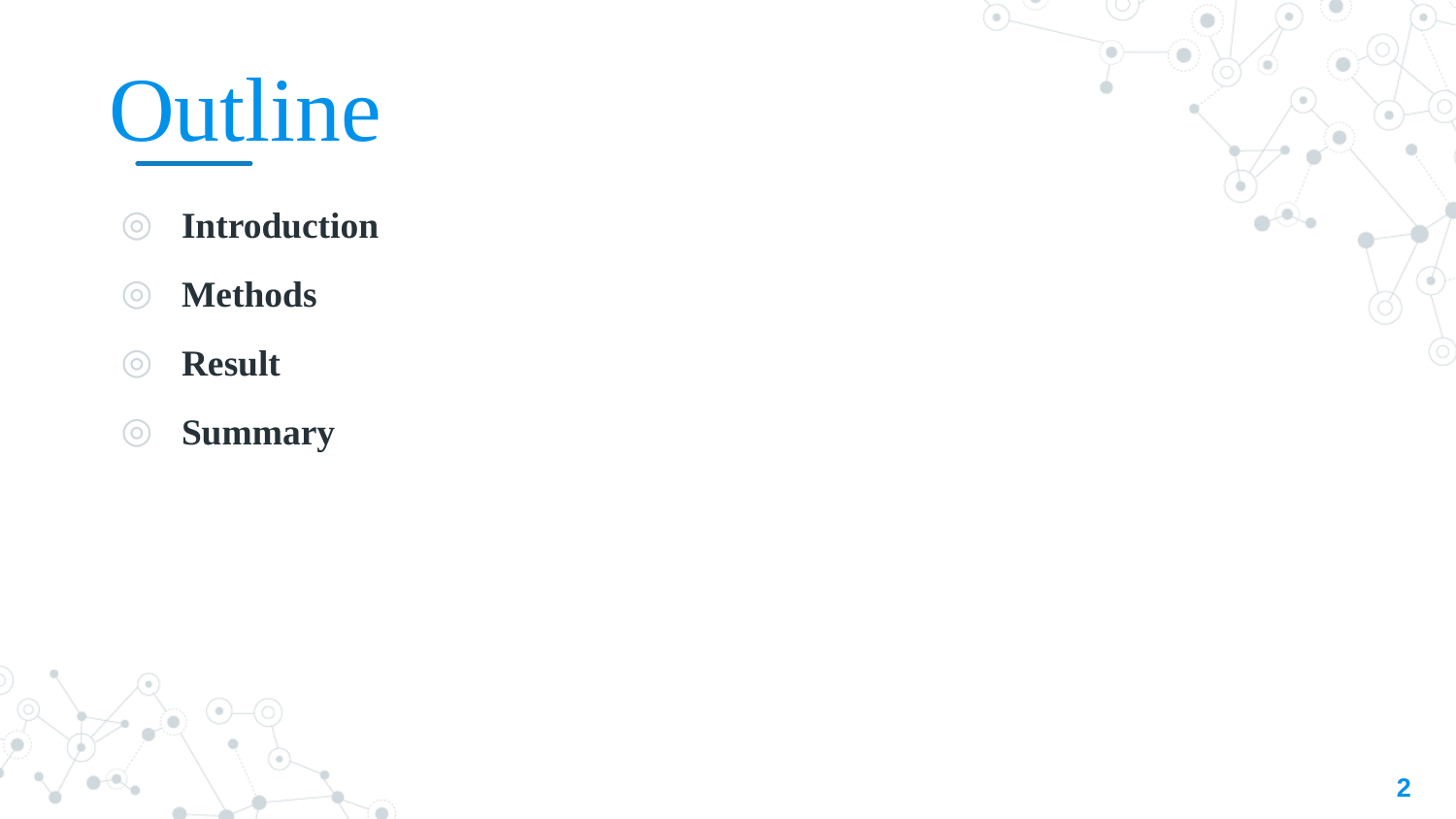

# Outline
Introduction
Methods
Result
Summary

2